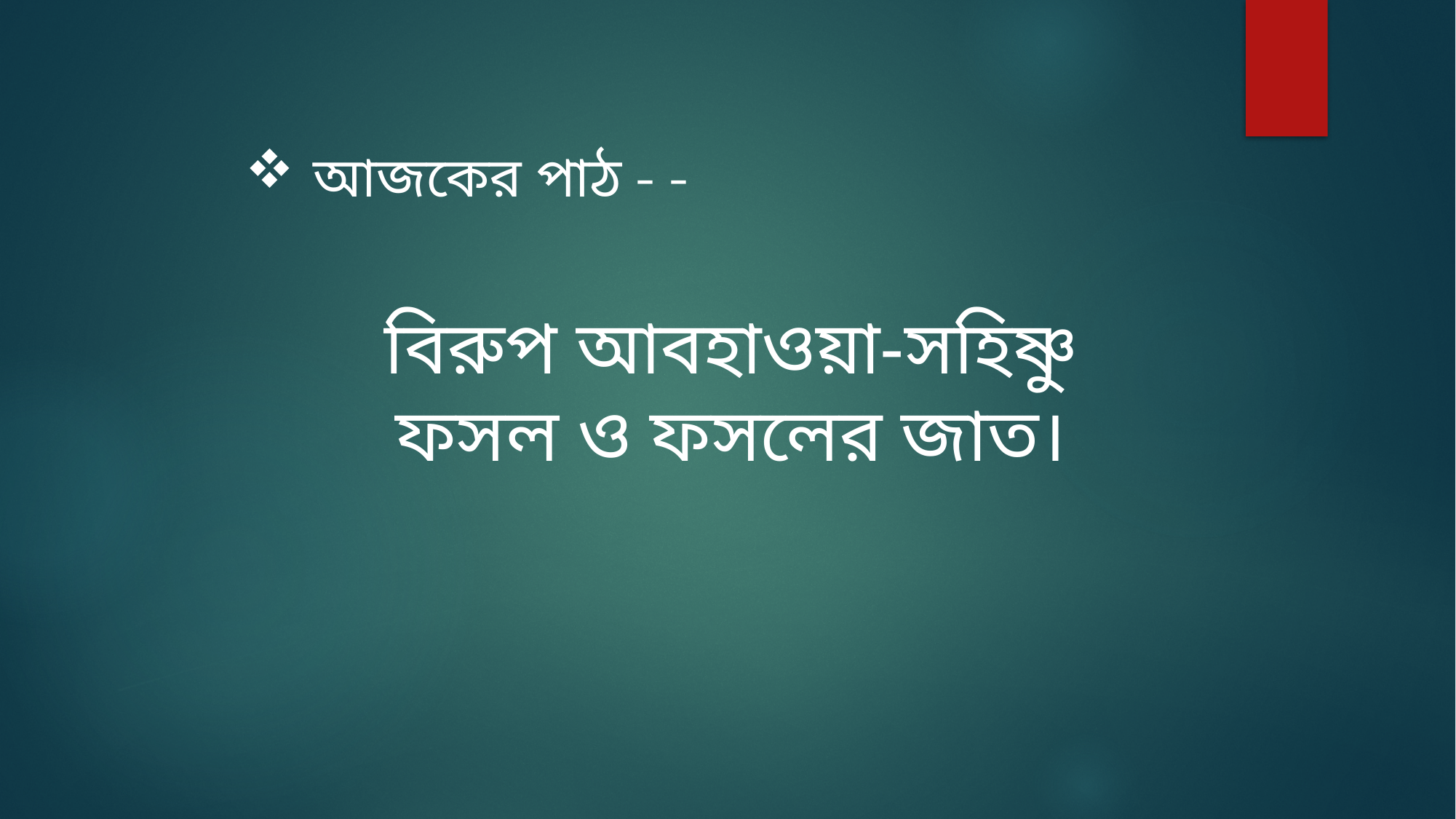

আজকের পাঠ - -

বিরুপ আবহাওয়া-সহিষ্ণু ফসল ও ফসলের জাত।